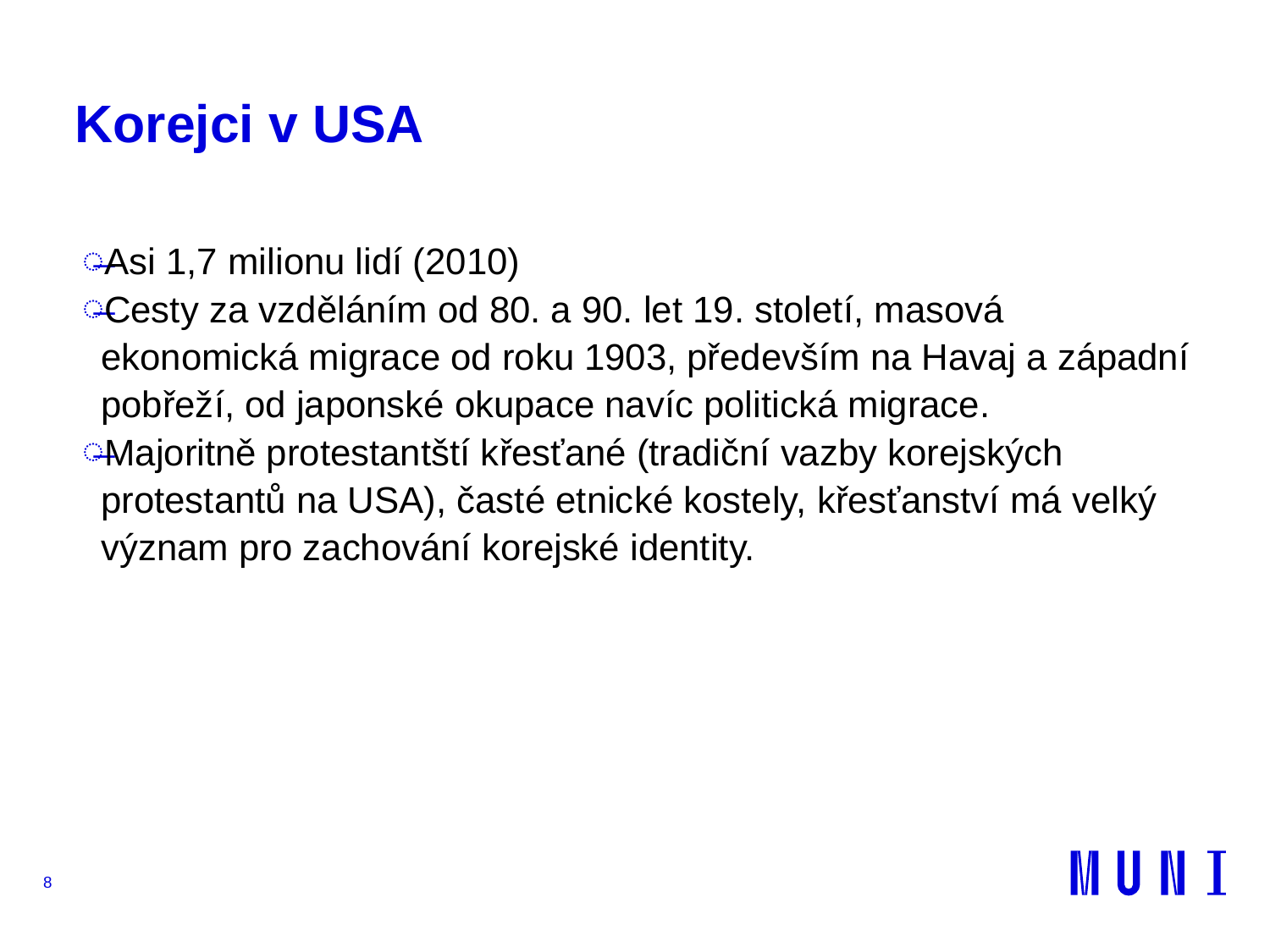

# Korejci v USA
Asi 1,7 milionu lidí (2010)
Cesty za vzděláním od 80. a 90. let 19. století, masová ekonomická migrace od roku 1903, především na Havaj a západní pobřeží, od japonské okupace navíc politická migrace.
Majoritně protestantští křesťané (tradiční vazby korejských protestantů na USA), časté etnické kostely, křesťanství má velký význam pro zachování korejské identity.
8